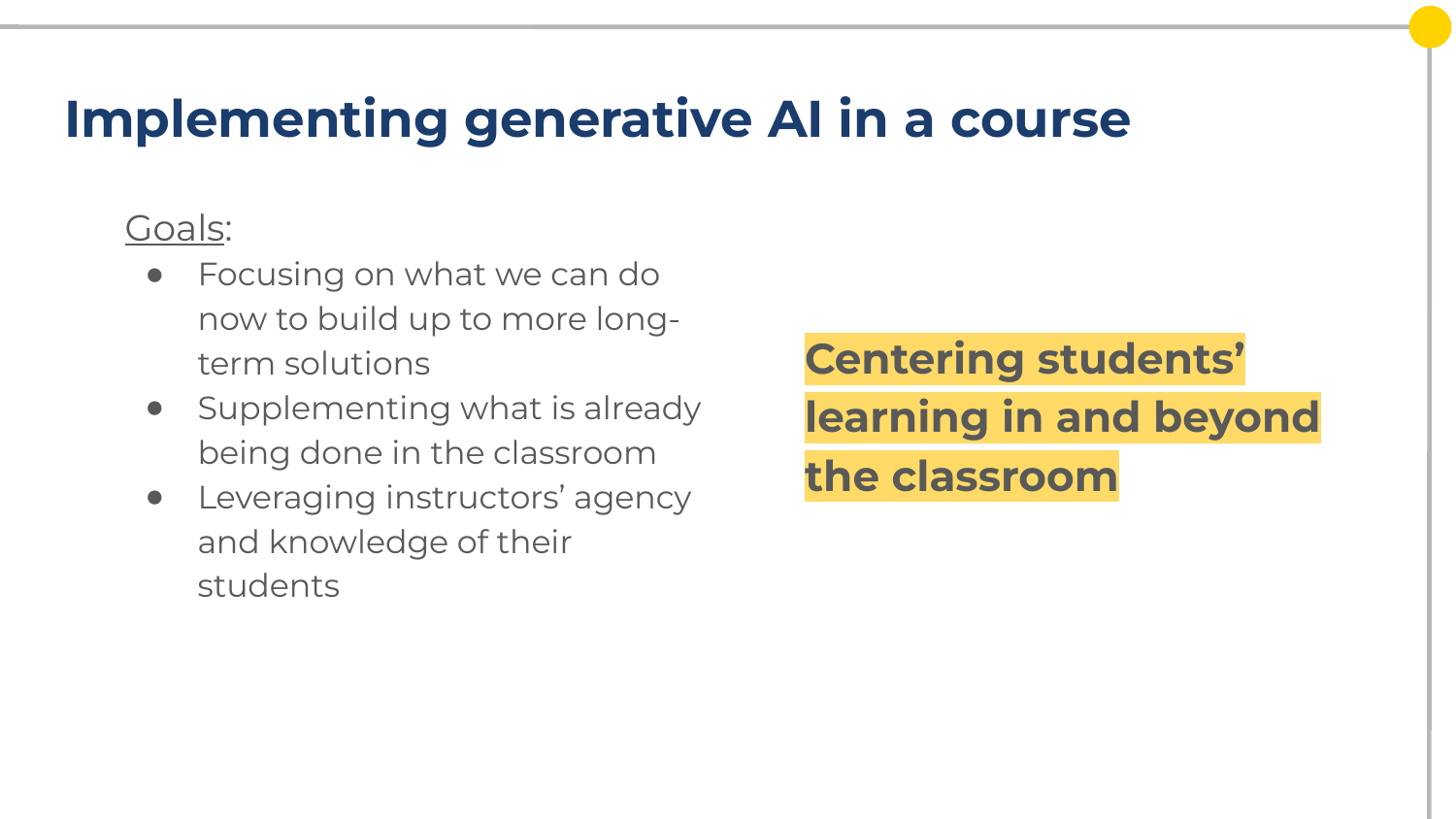

# Implementing generative AI in a course
Goals:
Focusing on what we can do now to build up to more long-term solutions
Supplementing what is already being done in the classroom
Leveraging instructors’ agency and knowledge of their students
Centering students’ learning in and beyond the classroom